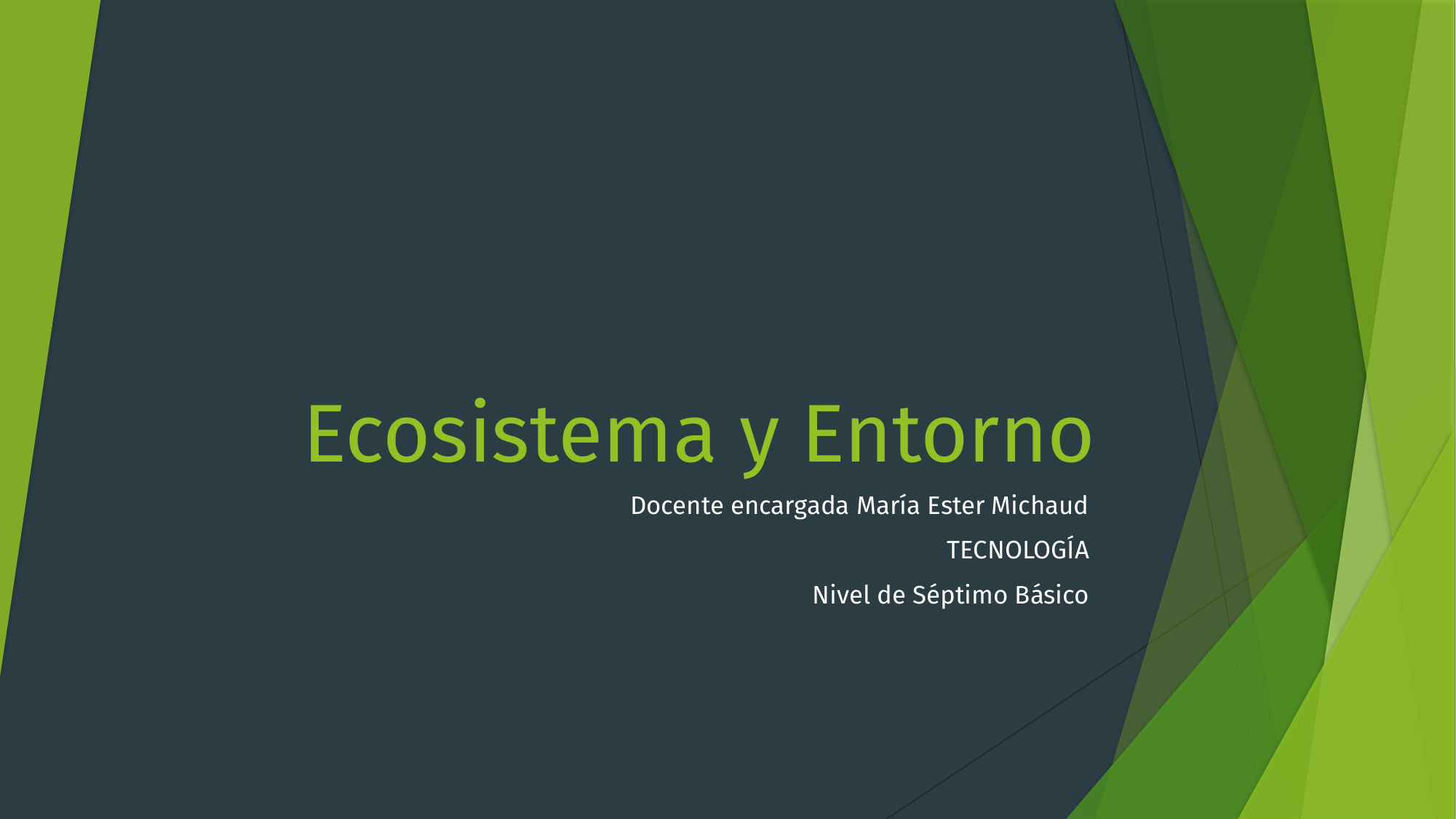

# Ecosistema y Entorno
Docente encargada María Ester Michaud
TECNOLOGÍA
Nivel de Séptimo Básico